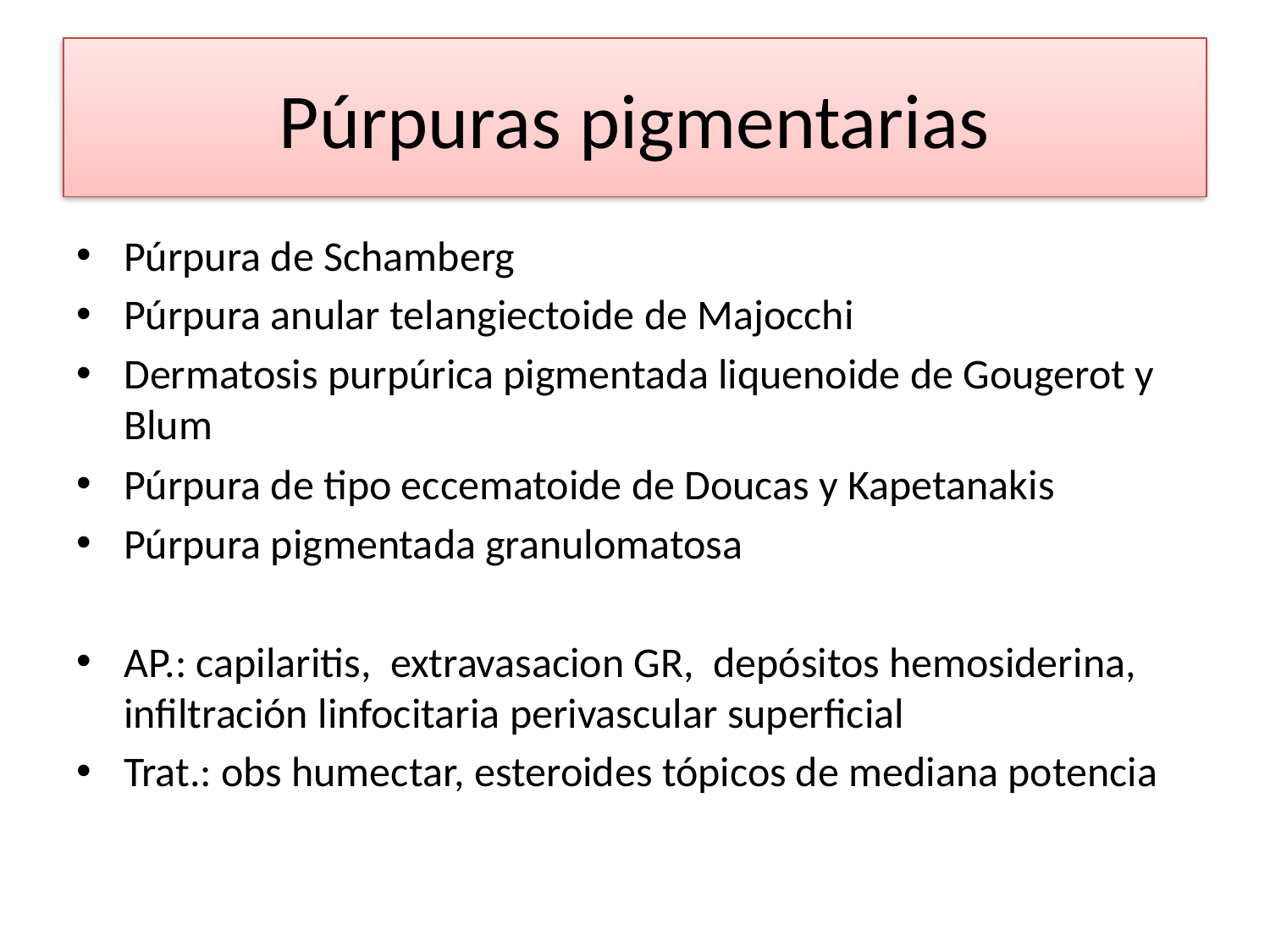

# Púrpuras pigmentarias
Púrpura de Schamberg
Púrpura anular telangiectoide de Majocchi
Dermatosis purpúrica pigmentada liquenoide de Gougerot y Blum
Púrpura de tipo eccematoide de Doucas y Kapetanakis
Púrpura pigmentada granulomatosa

AP.: capilaritis,  extravasacion GR,  depósitos hemosiderina, infiltración linfocitaria perivascular superficial
Trat.: obs humectar, esteroides tópicos de mediana potencia